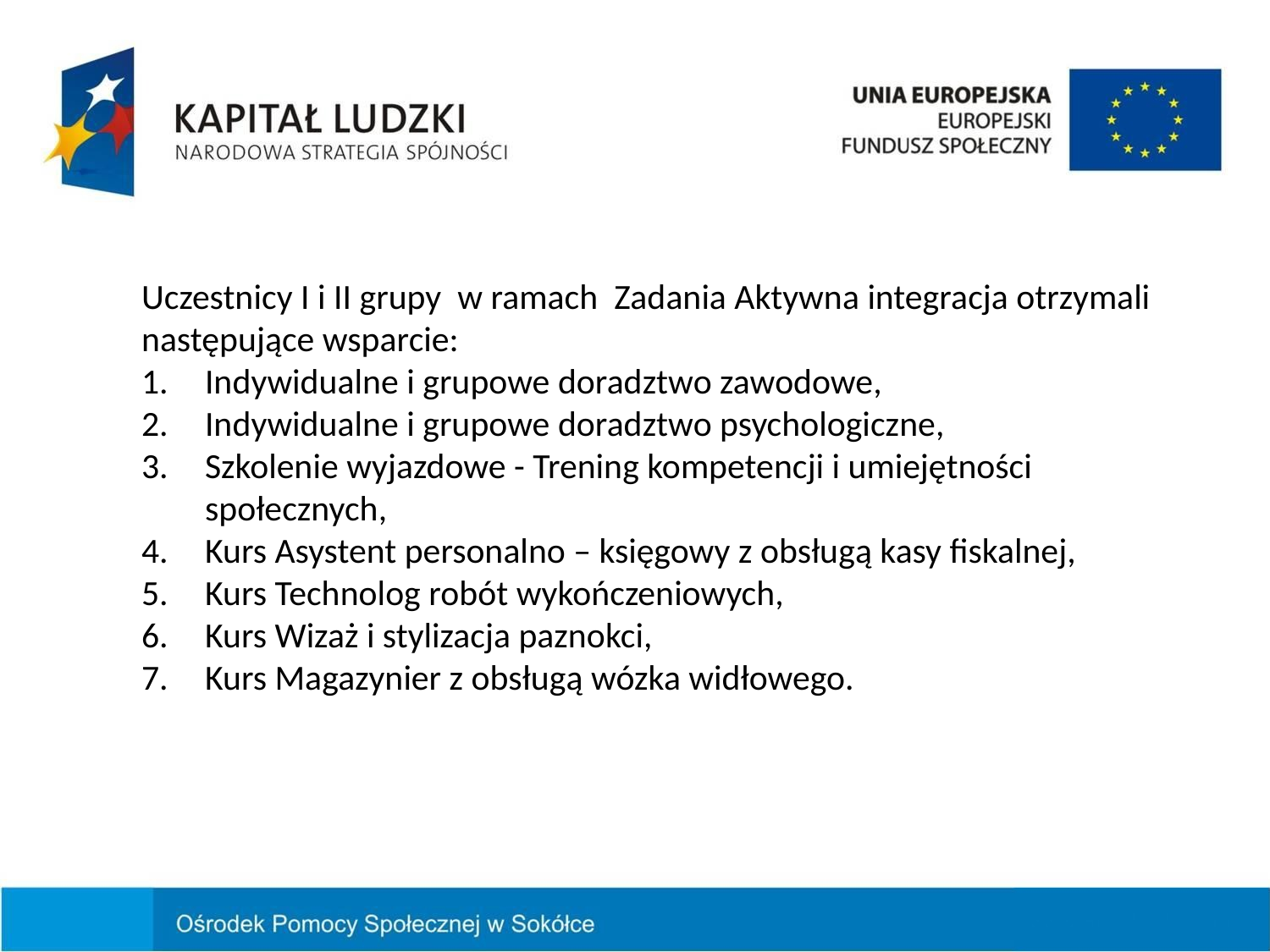

Uczestnicy I i II grupy  w ramach  Zadania Aktywna integracja otrzymali następujące wsparcie:
Indywidualne i grupowe doradztwo zawodowe,
Indywidualne i grupowe doradztwo psychologiczne,
Szkolenie wyjazdowe - Trening kompetencji i umiejętności społecznych,
Kurs Asystent personalno – księgowy z obsługą kasy fiskalnej,
Kurs Technolog robót wykończeniowych,
Kurs Wizaż i stylizacja paznokci,
Kurs Magazynier z obsługą wózka widłowego.